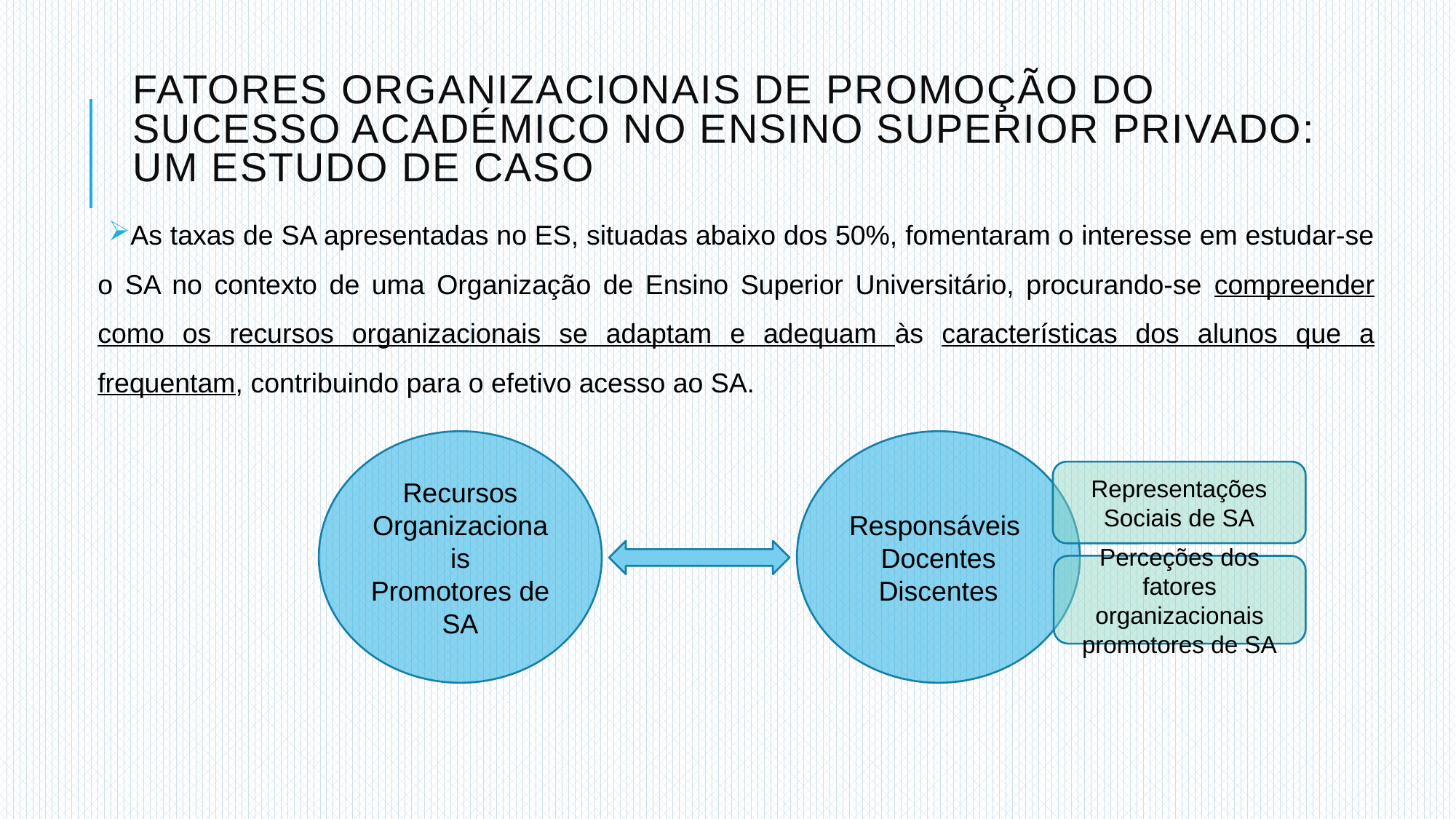

# Fatores Organizacionais de Promoção do Sucesso Académico no Ensino Superior Privado: um estudo de caso
As taxas de SA apresentadas no ES, situadas abaixo dos 50%, fomentaram o interesse em estudar-se o SA no contexto de uma Organização de Ensino Superior Universitário, procurando-se compreender como os recursos organizacionais se adaptam e adequam às características dos alunos que a frequentam, contribuindo para o efetivo acesso ao SA.

Recursos Organizacionais
Promotores de SA
Responsáveis
Docentes
Discentes
Representações Sociais de SA

Perceções dos fatores organizacionais promotores de SA